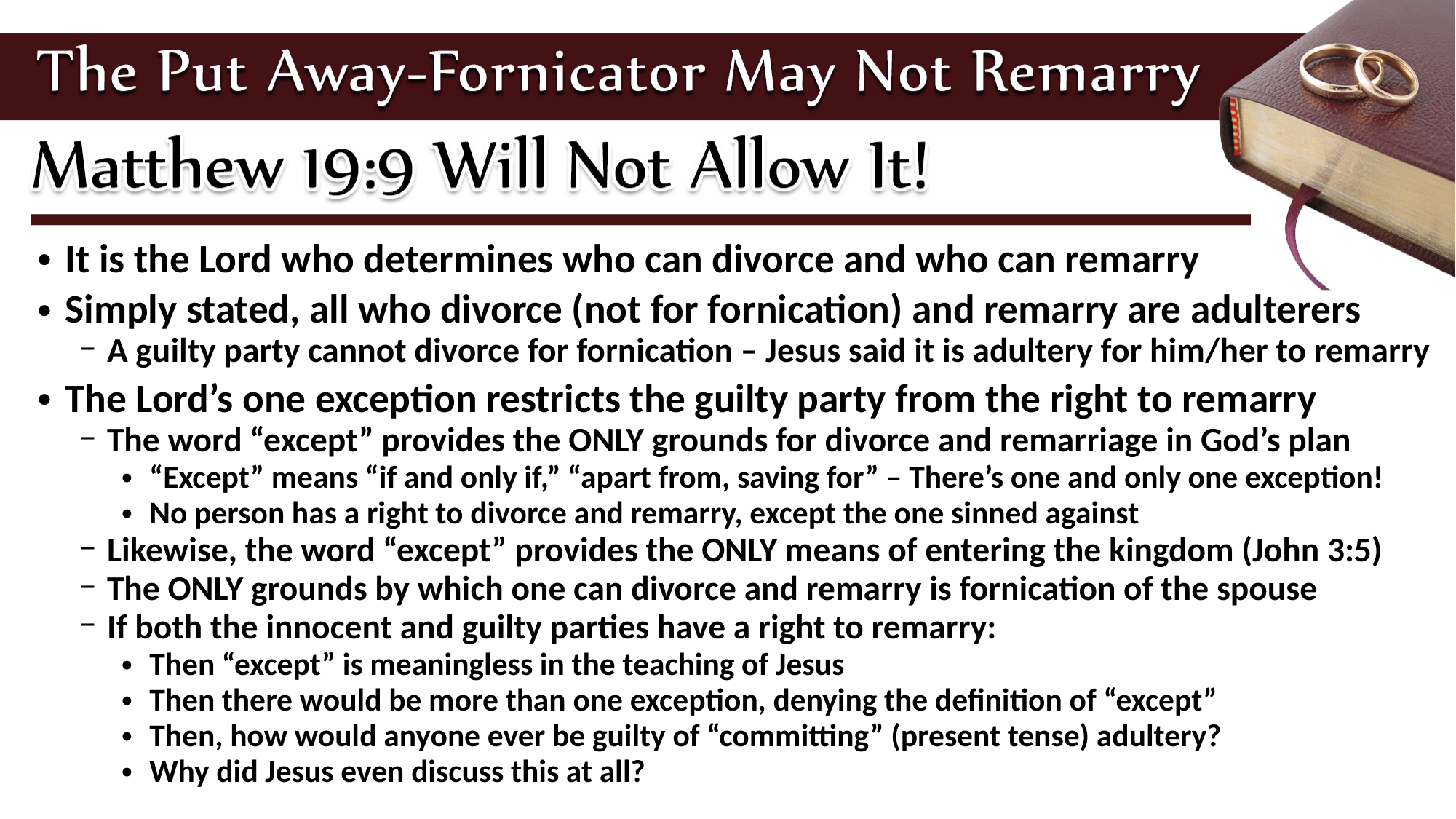

It is the Lord who determines who can divorce and who can remarry
Simply stated, all who divorce (not for fornication) and remarry are adulterers
A guilty party cannot divorce for fornication – Jesus said it is adultery for him/her to remarry
The Lord’s one exception restricts the guilty party from the right to remarry
The word “except” provides the ONLY grounds for divorce and remarriage in God’s plan
“Except” means “if and only if,” “apart from, saving for” – There’s one and only one exception!
No person has a right to divorce and remarry, except the one sinned against
Likewise, the word “except” provides the ONLY means of entering the kingdom (John 3:5)
The ONLY grounds by which one can divorce and remarry is fornication of the spouse
If both the innocent and guilty parties have a right to remarry:
Then “except” is meaningless in the teaching of Jesus
Then there would be more than one exception, denying the definition of “except”
Then, how would anyone ever be guilty of “committing” (present tense) adultery?
Why did Jesus even discuss this at all?